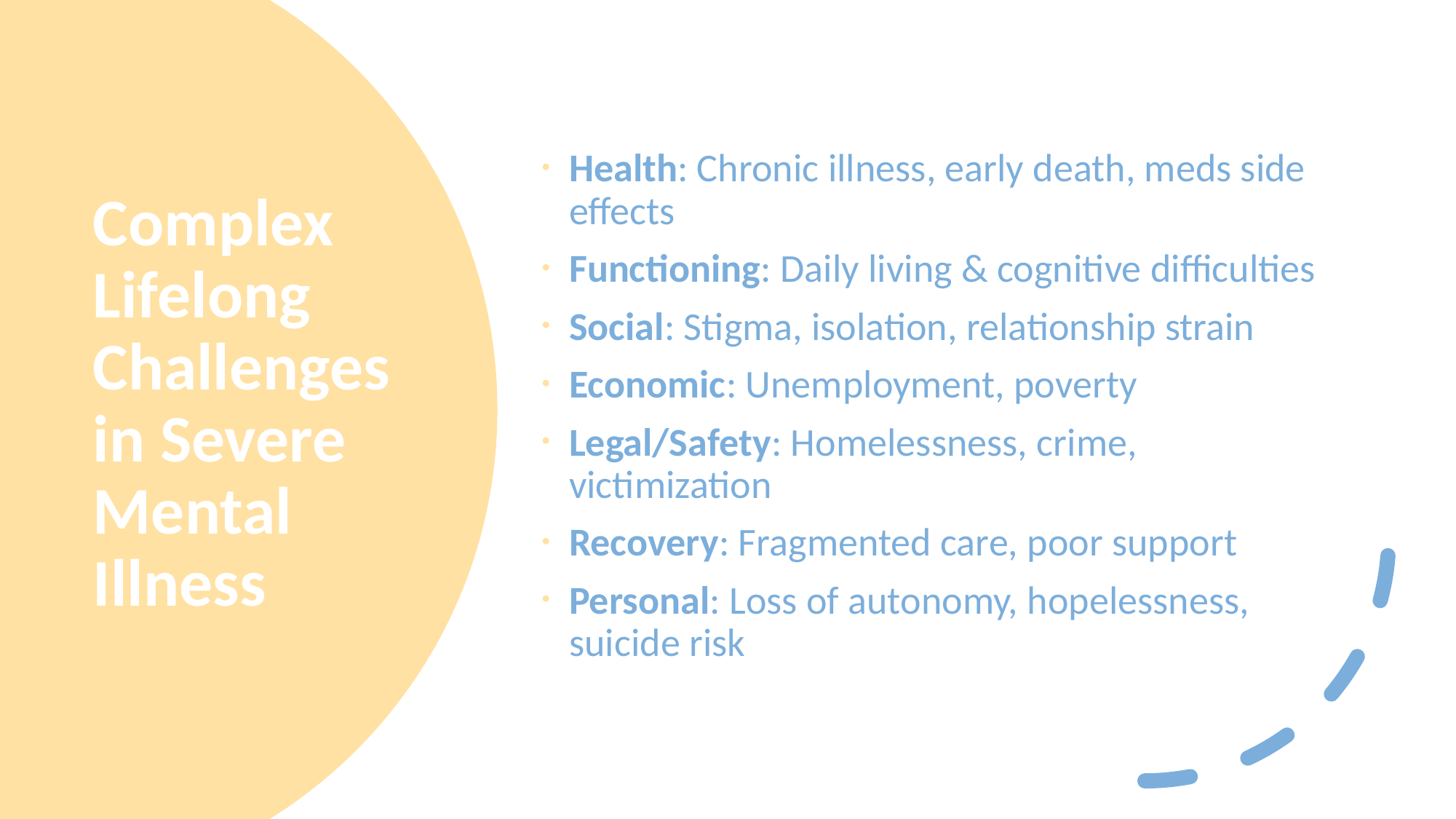

Health: Chronic illness, early death, meds side effects
Functioning: Daily living & cognitive difficulties
Social: Stigma, isolation, relationship strain
Economic: Unemployment, poverty
Legal/Safety: Homelessness, crime, victimization
Recovery: Fragmented care, poor support
Personal: Loss of autonomy, hopelessness, suicide risk

# Complex Lifelong Challenges in Severe Mental Illness